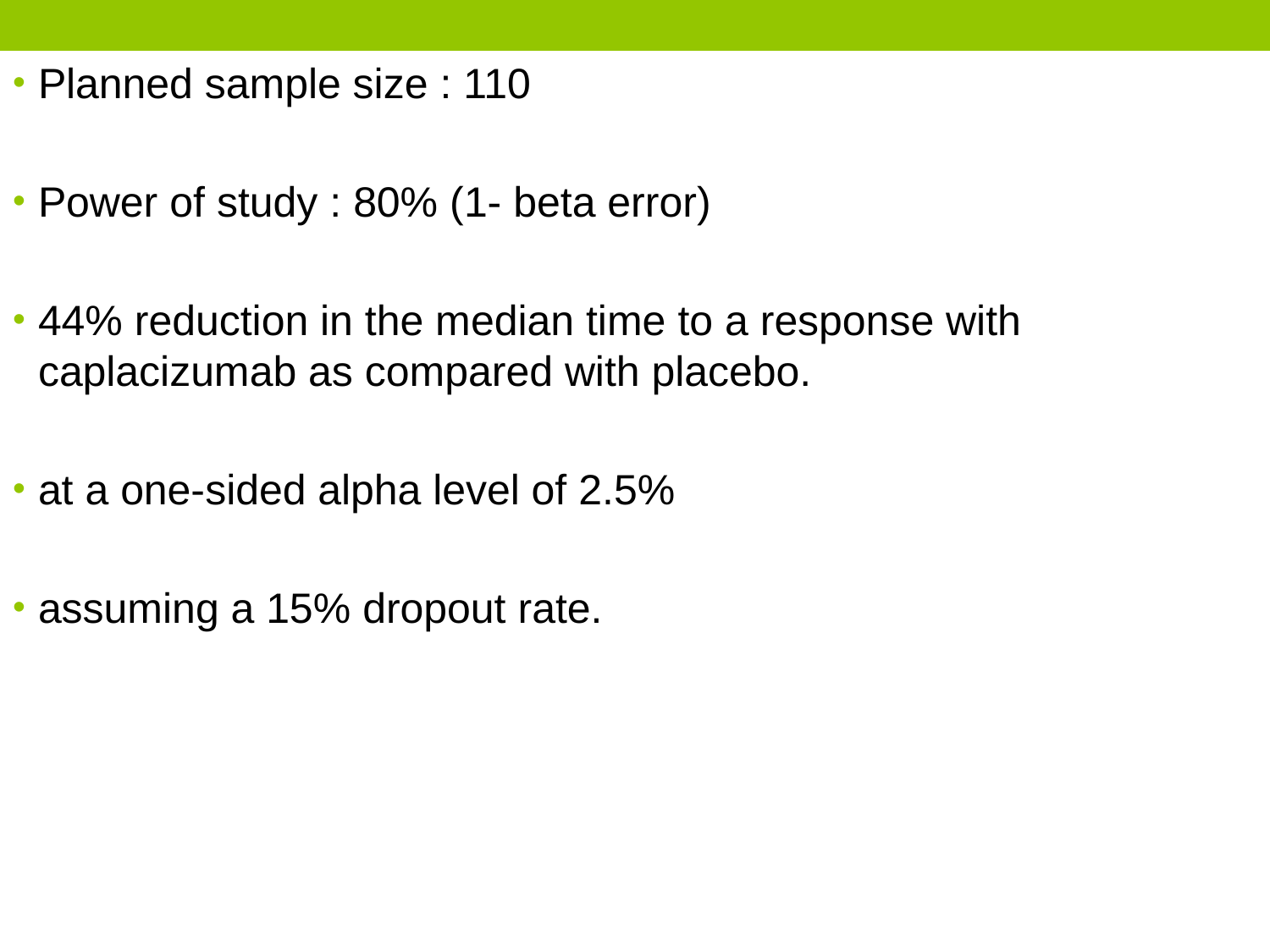

Planned sample size : 110

Power of study : 80% (1- beta error)

44% reduction in the median time to a response with caplacizumab as compared with placebo.

at a one-sided alpha level of 2.5%

assuming a 15% dropout rate.